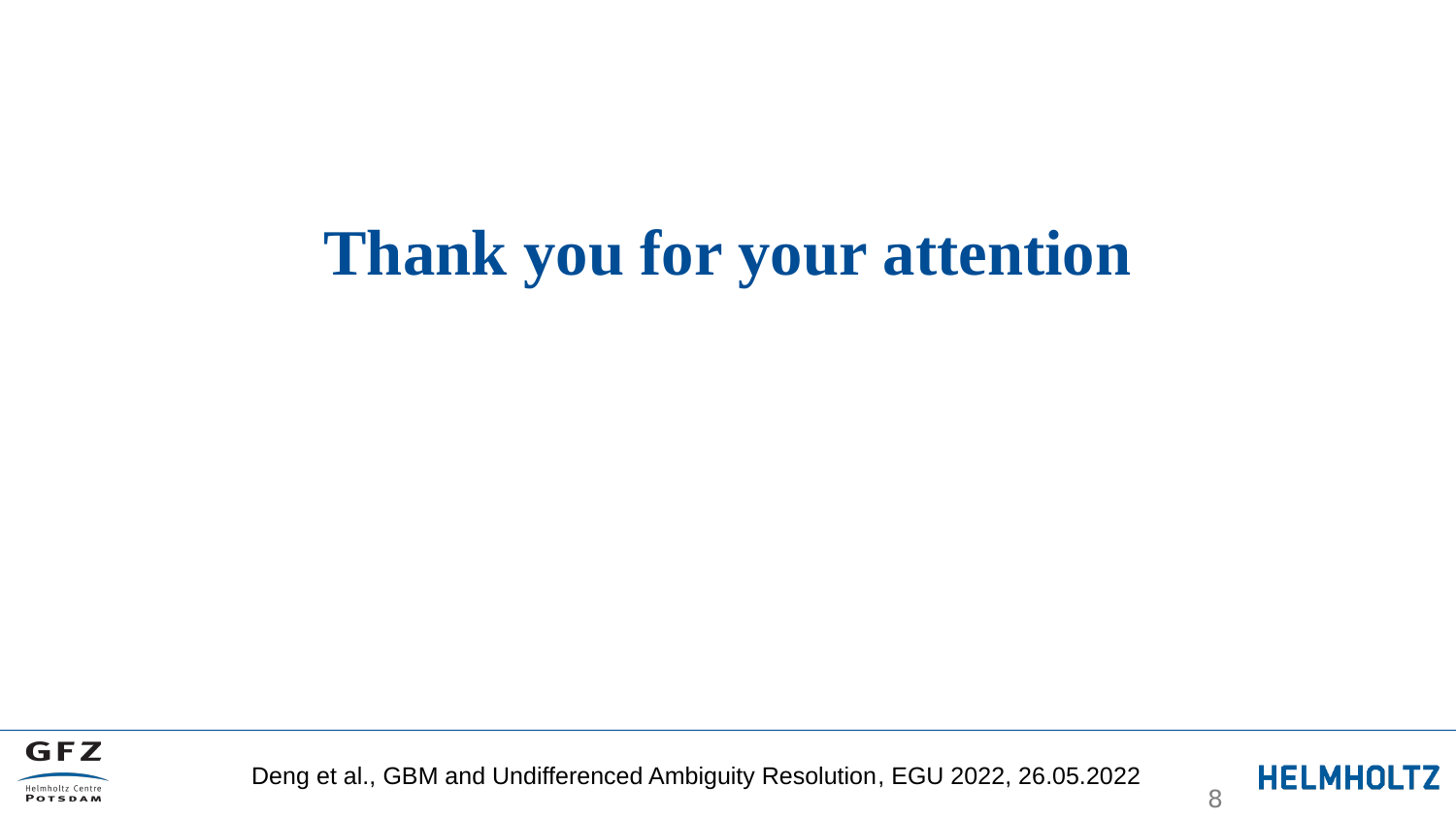

Thank you for your attention
Deng et al., GBM and Undifferenced Ambiguity Resolution, EGU 2022, 26.05.2022
8